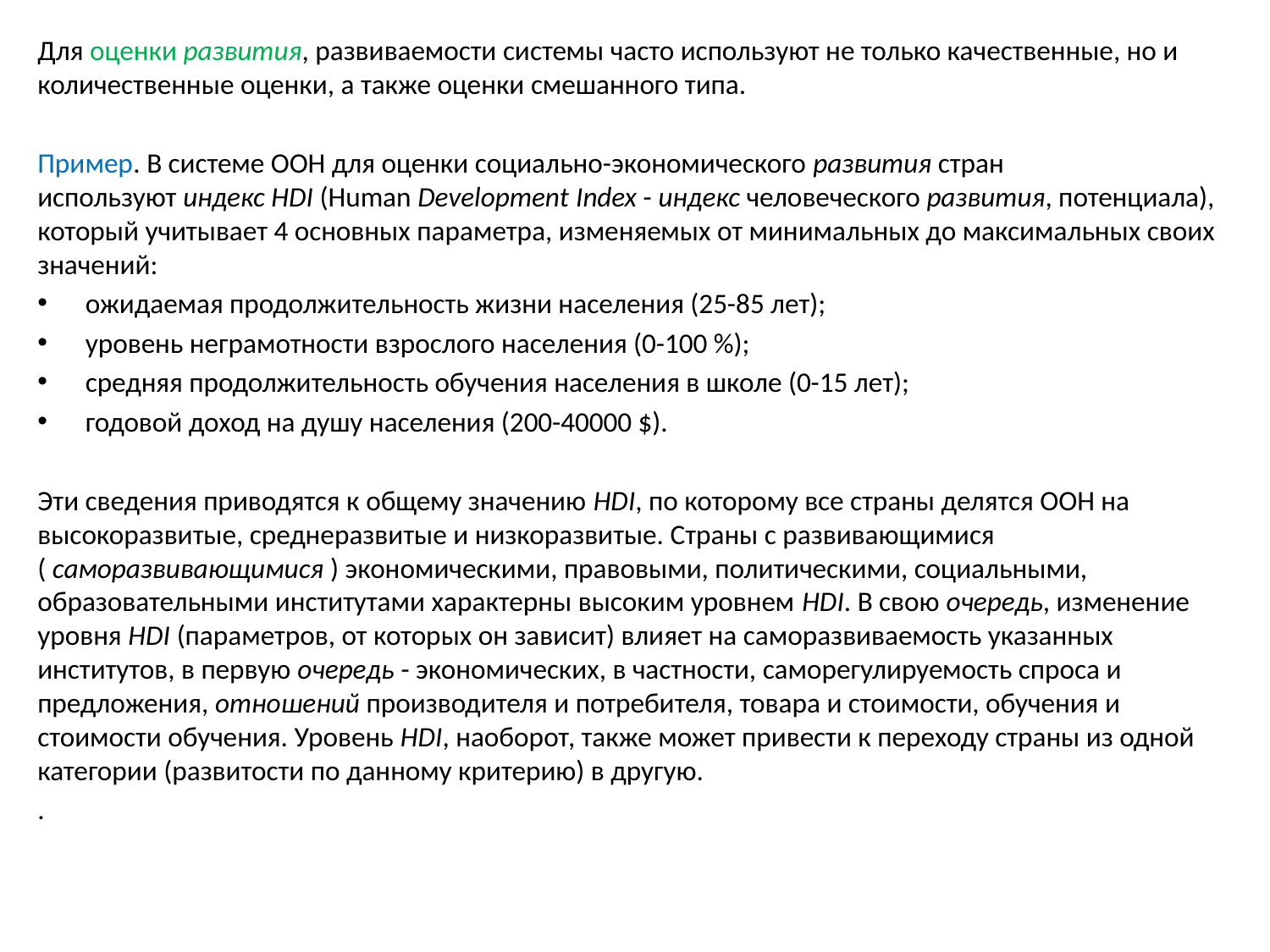

Для оценки развития, развиваемости системы часто используют не только качественные, но и количественные оценки, а также оценки смешанного типа.

Пример. В системе ООН для оценки социально-экономического развития стран используют индекс HDI (Human Development Index - индекс человеческого развития, потенциала), который учитывает 4 основных параметра, изменяемых от минимальных до максимальных своих значений:
ожидаемая продолжительность жизни населения (25-85 лет);
уровень неграмотности взрослого населения (0-100 %);
средняя продолжительность обучения населения в школе (0-15 лет);
годовой доход на душу населения (200-40000 $).

Эти сведения приводятся к общему значению HDI, по которому все страны делятся ООН на высокоразвитые, среднеразвитые и низкоразвитые. Страны с развивающимися ( саморазвивающимися ) экономическими, правовыми, политическими, социальными, образовательными институтами характерны высоким уровнем HDI. В свою очередь, изменение уровня HDI (параметров, от которых он зависит) влияет на саморазвиваемость указанных институтов, в первую очередь - экономических, в частности, саморегулируемость спроса и предложения, отношений производителя и потребителя, товара и стоимости, обучения и стоимости обучения. Уровень HDI, наоборот, также может привести к переходу страны из одной категории (развитости по данному критерию) в другую.
.